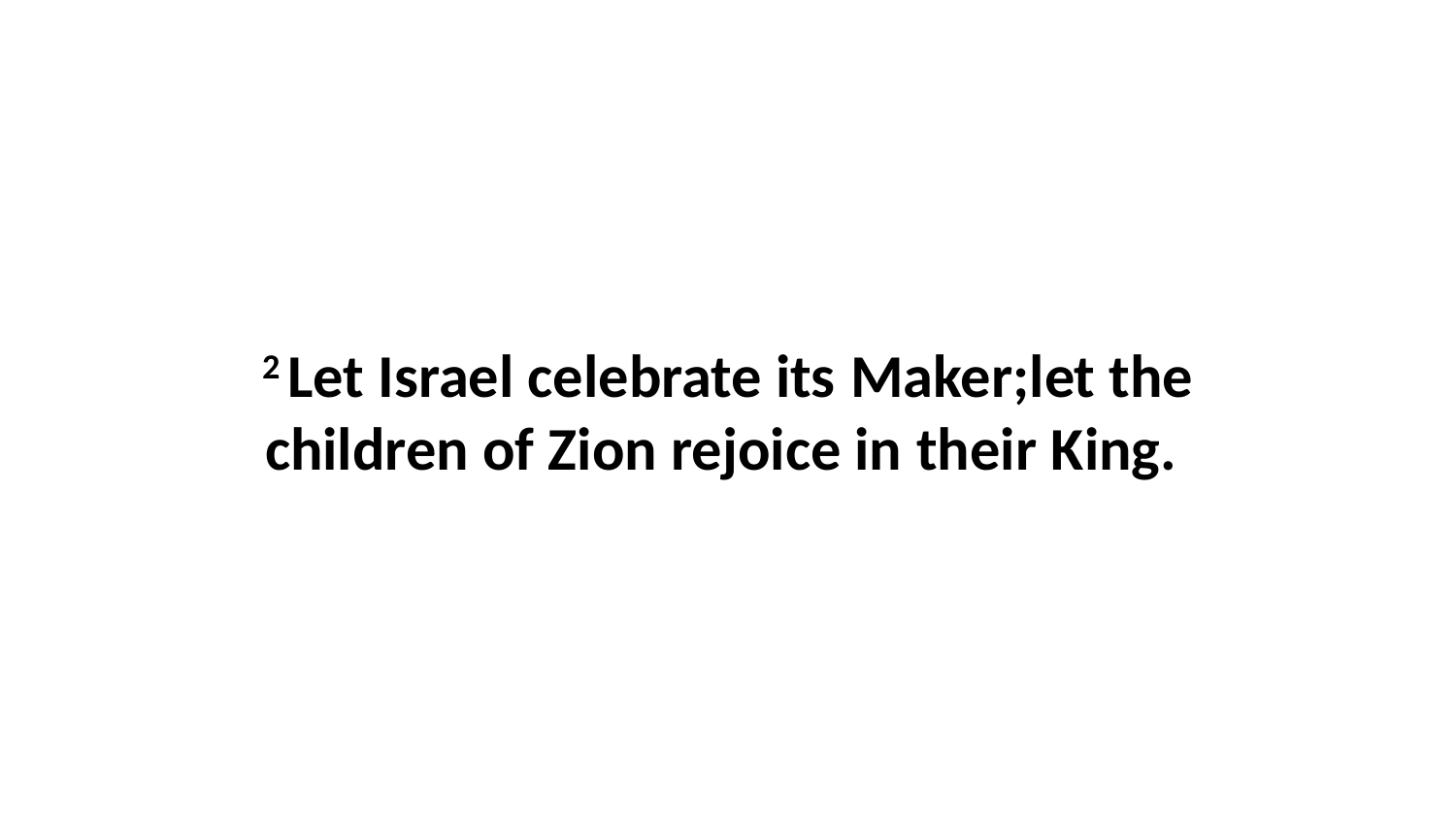

2 Let Israel celebrate its Maker;let the children of Zion rejoice in their King.